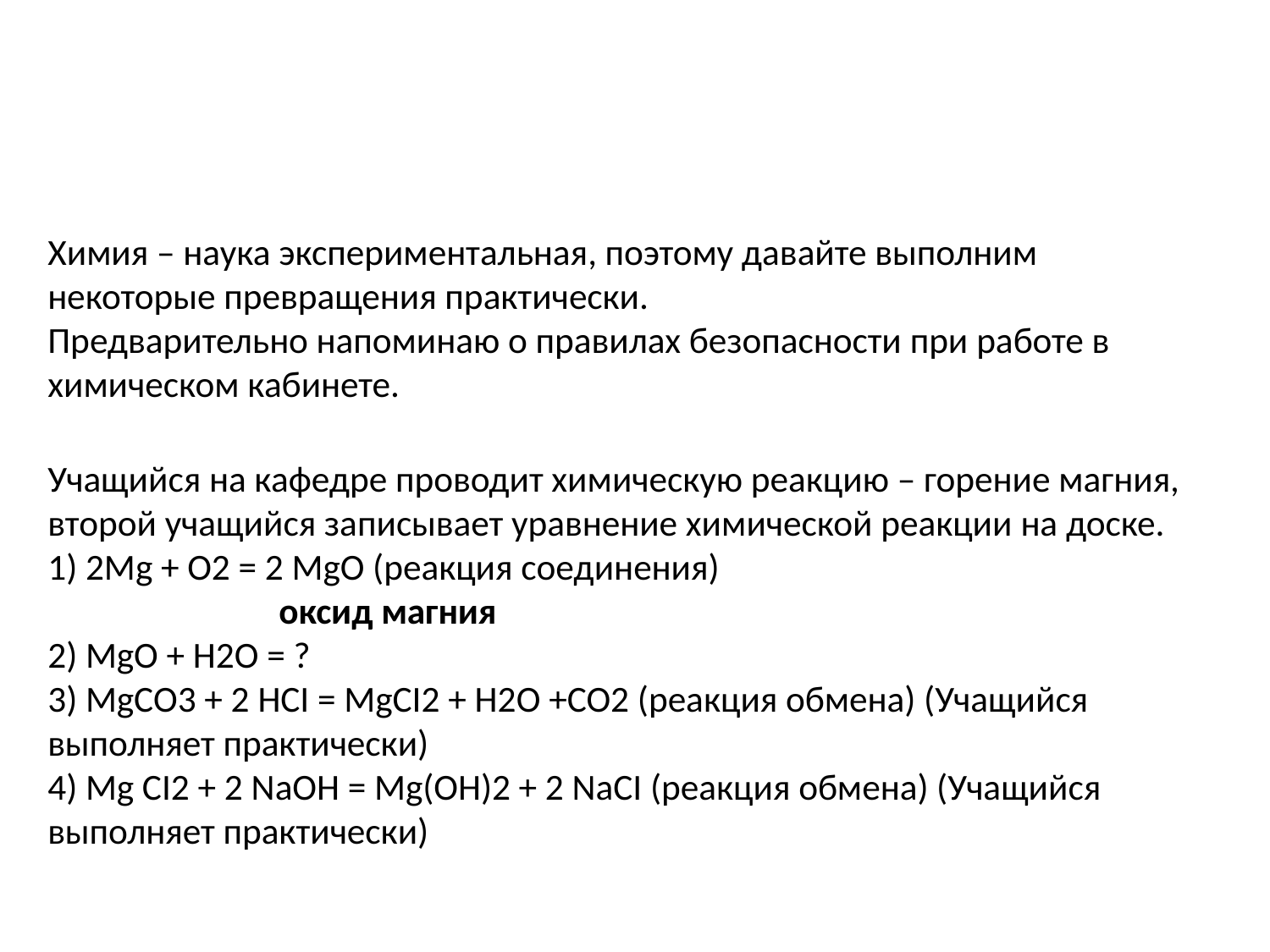

#
Химия – наука экспериментальная, поэтому давайте выполним некоторые превращения практически.
Предварительно напоминаю о правилах безопасности при работе в химическом кабинете.
Учащийся на кафедре проводит химическую реакцию – горение магния, второй учащийся записывает уравнение химической реакции на доске.
1) 2Mg + O2 = 2 MgO (реакция соединения)
                            оксид магния
2) MgO + H2O = ?
3) MgCO3 + 2 HCI = MgCI2 + H2O +CO2 (реакция обмена) (Учащийся выполняет практически)
4) Мg CI2 + 2 NaOH = Mg(OH)2 + 2 NaCI (реакция обмена) (Учащийся выполняет практически)